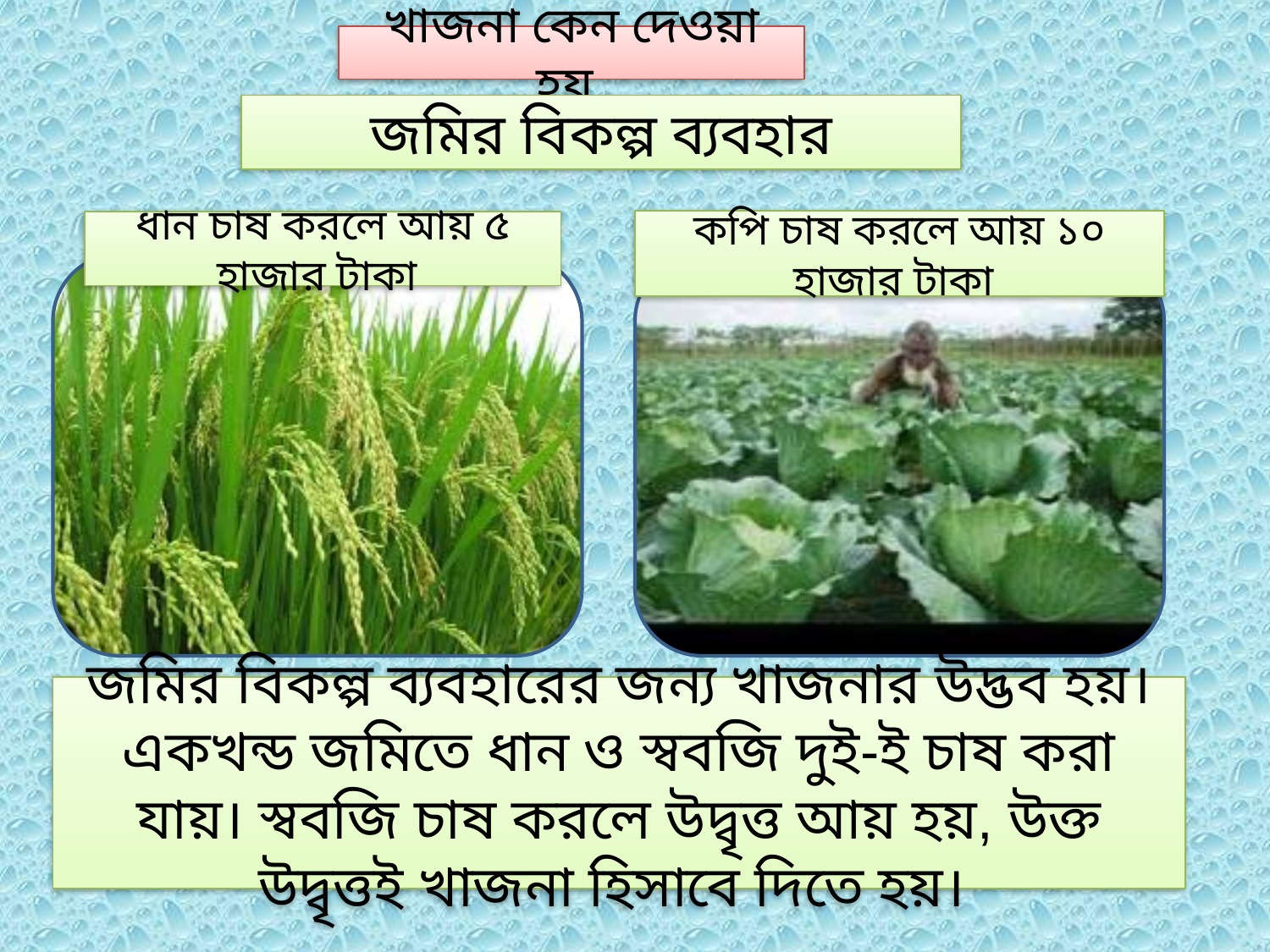

খাজনা কেন দেওয়া হয়
জমির বিকল্প ব্যবহার
কপি চাষ করলে আয় ১০ হাজার টাকা
ধান চাষ করলে আয় ৫ হাজার টাকা

জমির বিকল্প ব্যবহারের জন্য খাজনার উদ্ভব হয়। একখন্ড জমিতে ধান ও স্ববজি দুই-ই চাষ করা যায়। স্ববজি চাষ করলে উদ্বৃত্ত আয় হয়, উক্ত উদ্বৃত্তই খাজনা হিসাবে দিতে হয়।